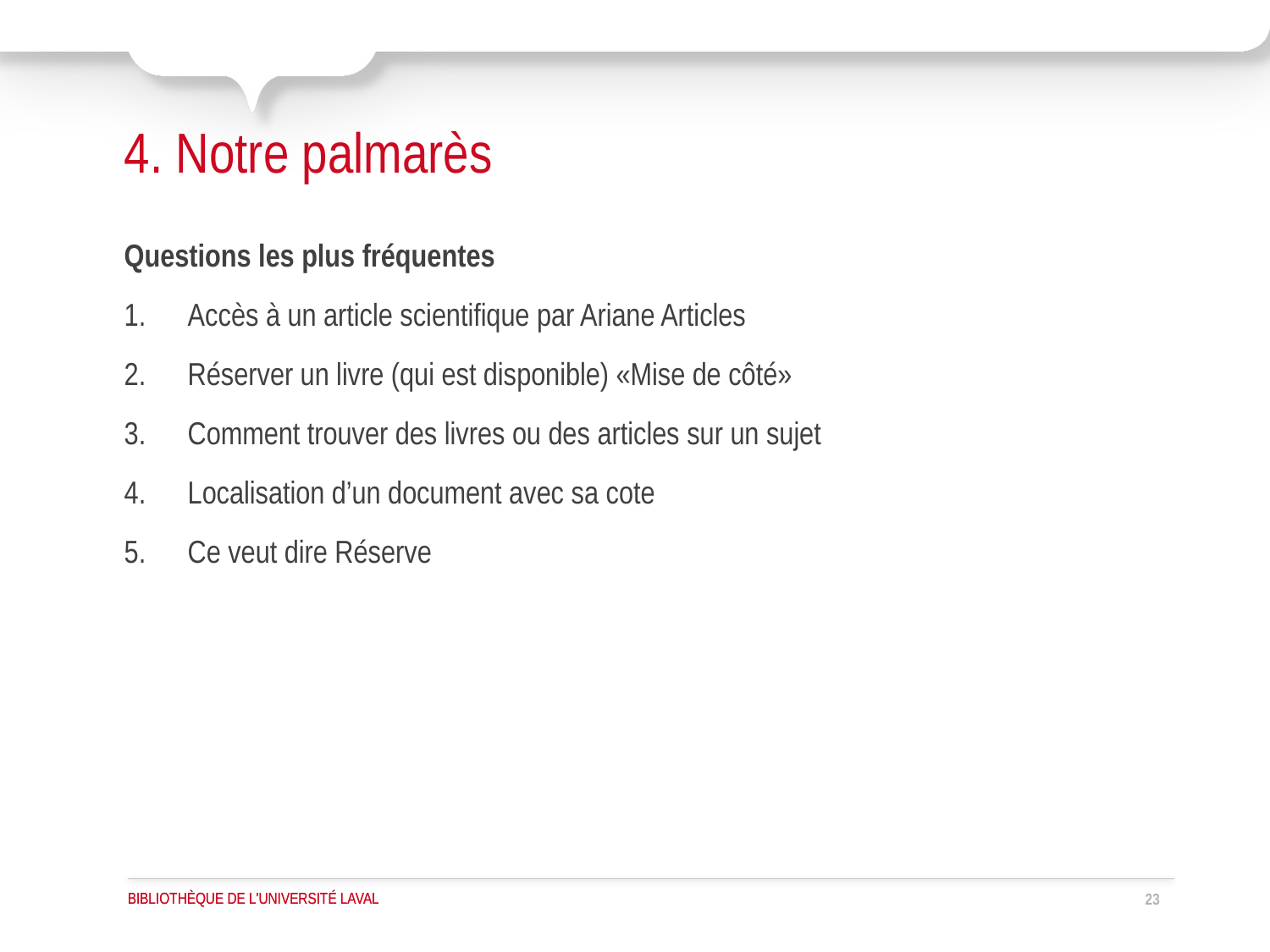

# 4. Notre palmarès
Questions les plus fréquentes
Accès à un article scientifique par Ariane Articles
Réserver un livre (qui est disponible) «Mise de côté»
Comment trouver des livres ou des articles sur un sujet
Localisation d’un document avec sa cote
Ce veut dire Réserve
23